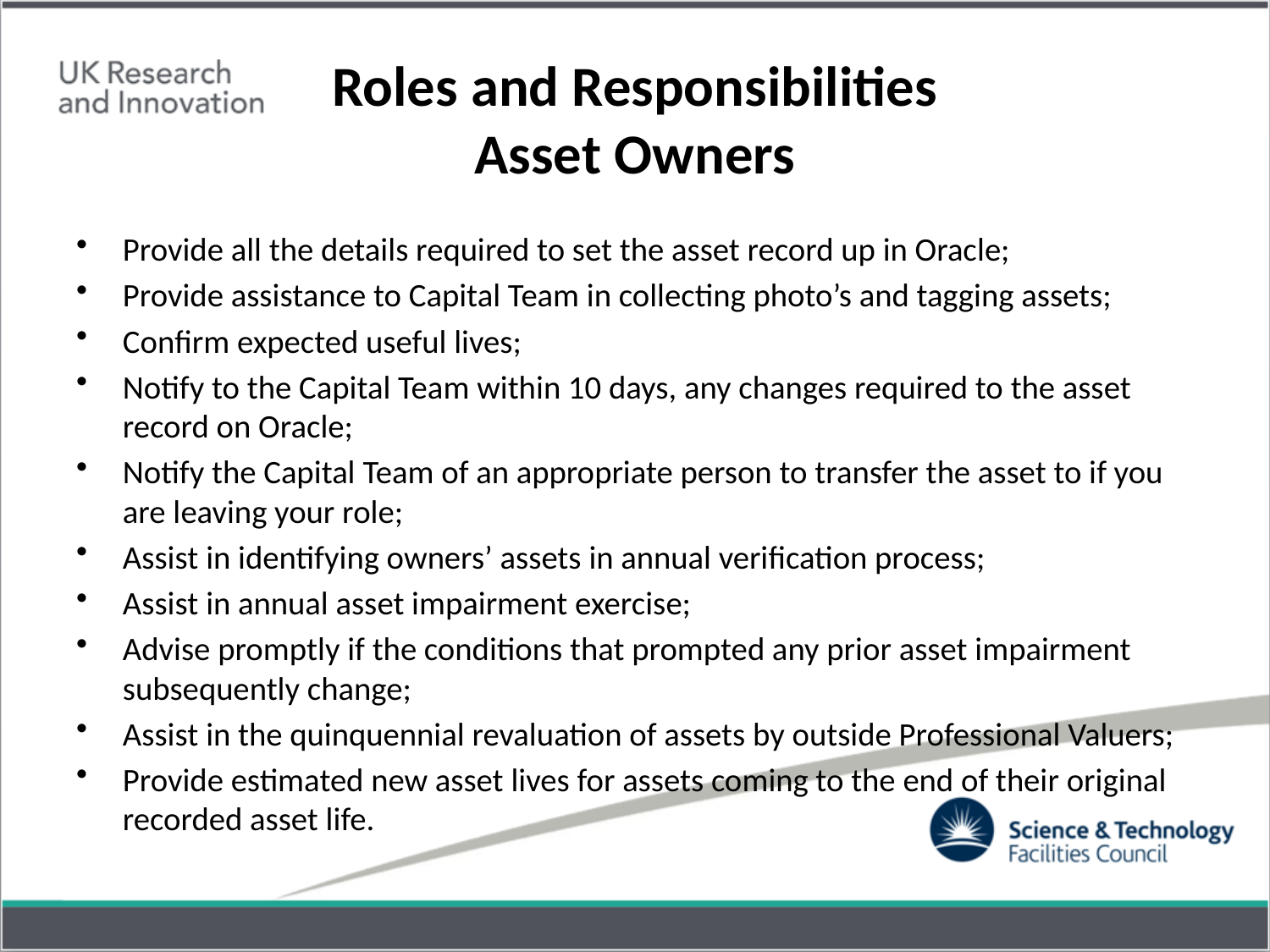

# Roles and Responsibilities Asset Owners
Provide all the details required to set the asset record up in Oracle;
Provide assistance to Capital Team in collecting photo’s and tagging assets;
Confirm expected useful lives;
Notify to the Capital Team within 10 days, any changes required to the asset record on Oracle;
Notify the Capital Team of an appropriate person to transfer the asset to if you are leaving your role;
Assist in identifying owners’ assets in annual verification process;
Assist in annual asset impairment exercise;
Advise promptly if the conditions that prompted any prior asset impairment subsequently change;
Assist in the quinquennial revaluation of assets by outside Professional Valuers;
Provide estimated new asset lives for assets coming to the end of their original recorded asset life.